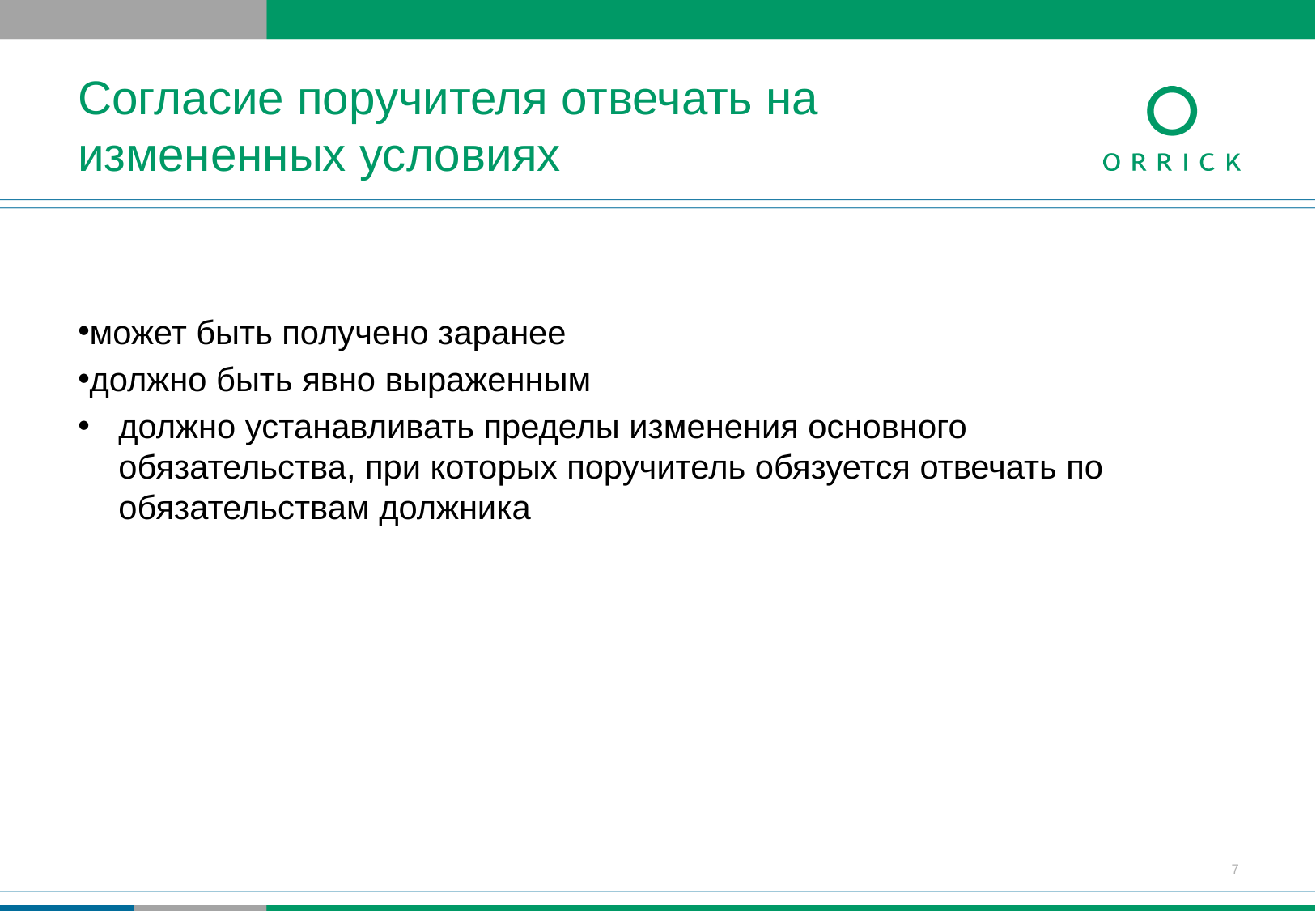

# Согласие поручителя отвечать на измененных условиях

может быть получено заранее
должно быть явно выраженным
должно устанавливать пределы изменения основного обязательства, при которых поручитель обязуется отвечать по обязательствам должника

7